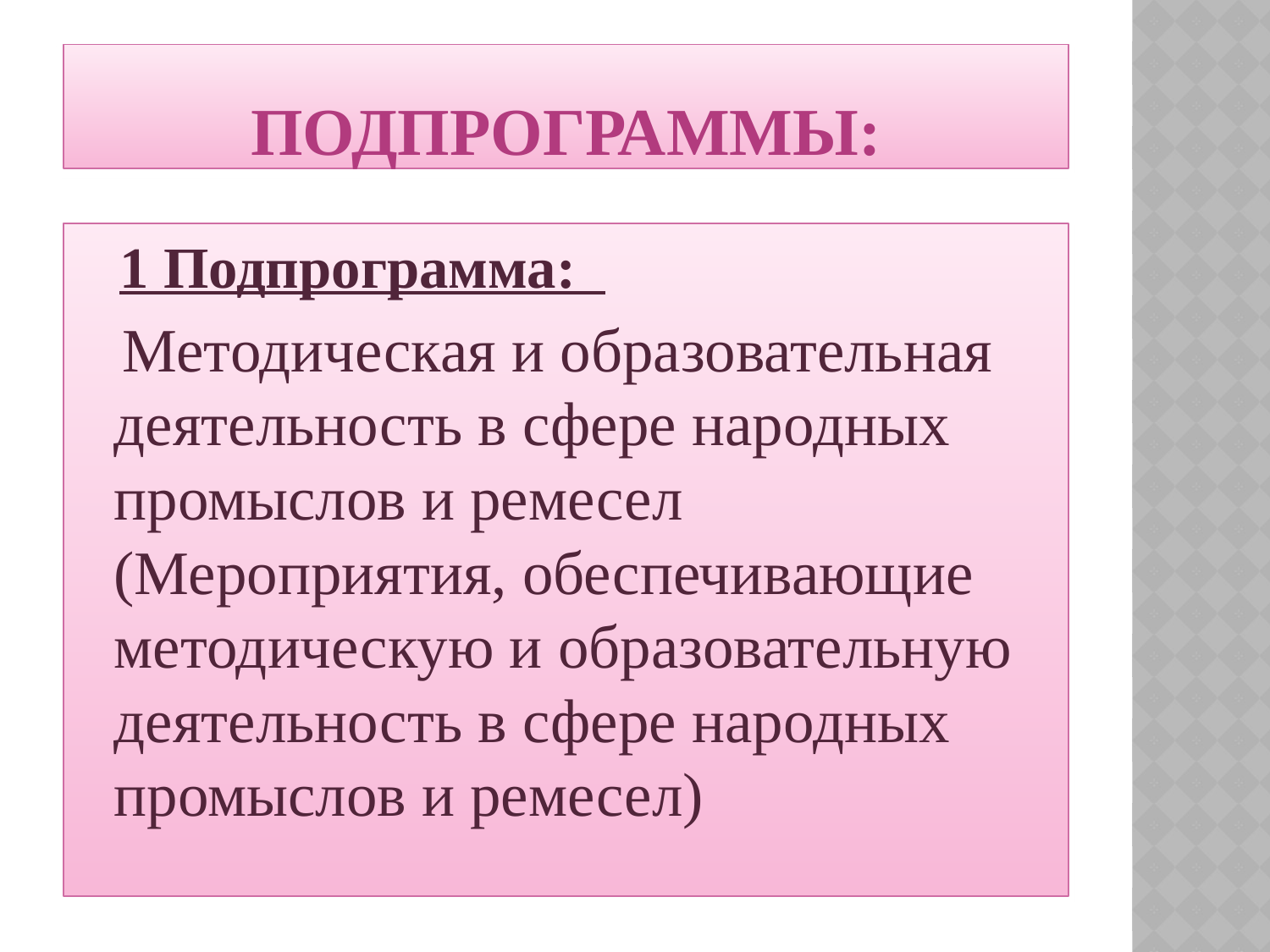

# Подпрограммы:
   1 Подпрограмма:
   Методическая и образовательная деятельность в сфере народных промыслов и ремесел (Мероприятия, обеспечивающие методическую и образовательную деятельность в сфере народных промыслов и ремесел)